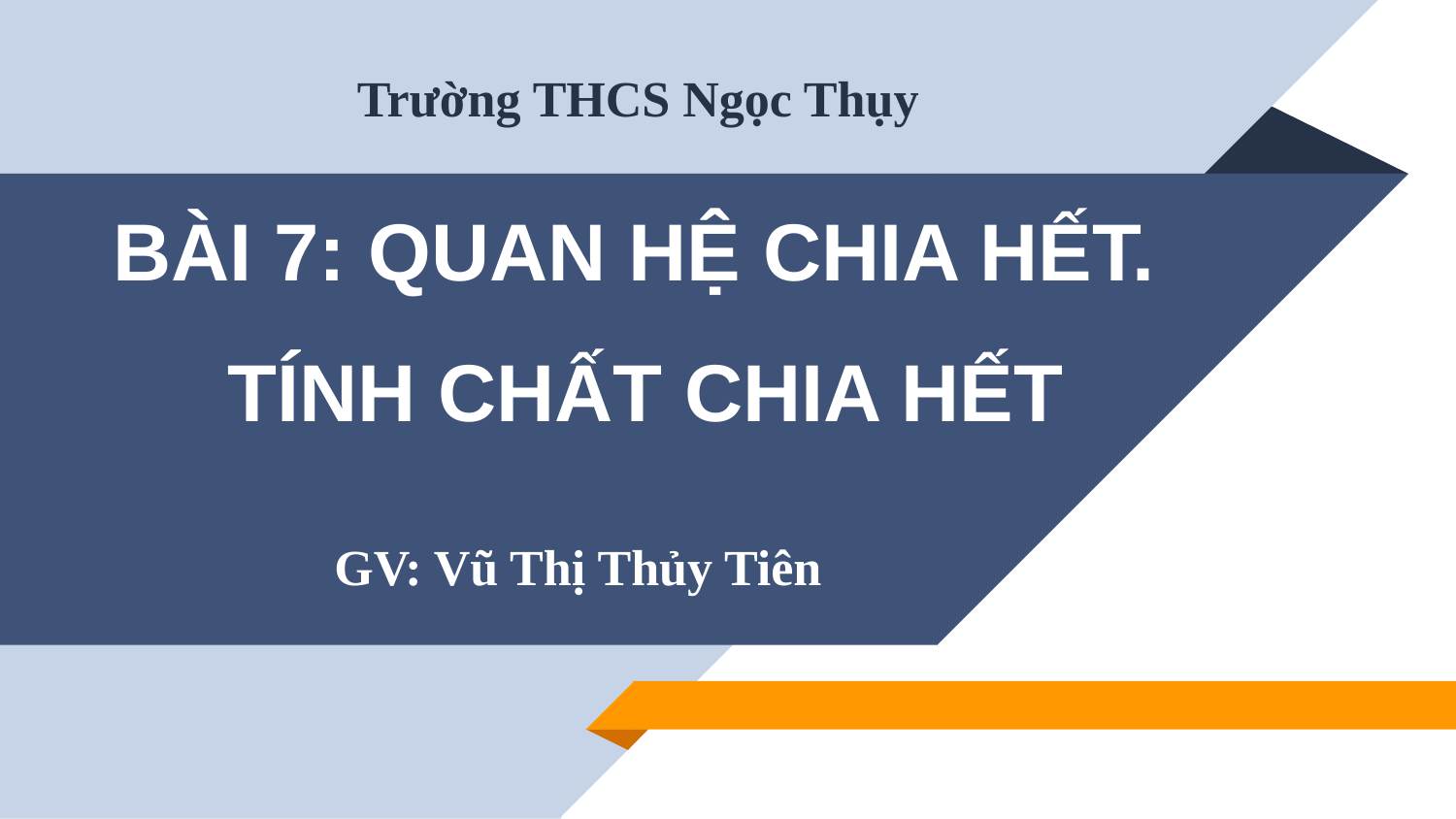

Trường THCS Ngọc Thụy
BÀI 7: QUAN HỆ CHIA HẾT.
TÍNH CHẤT CHIA HẾT
GV: Vũ Thị Thủy Tiên